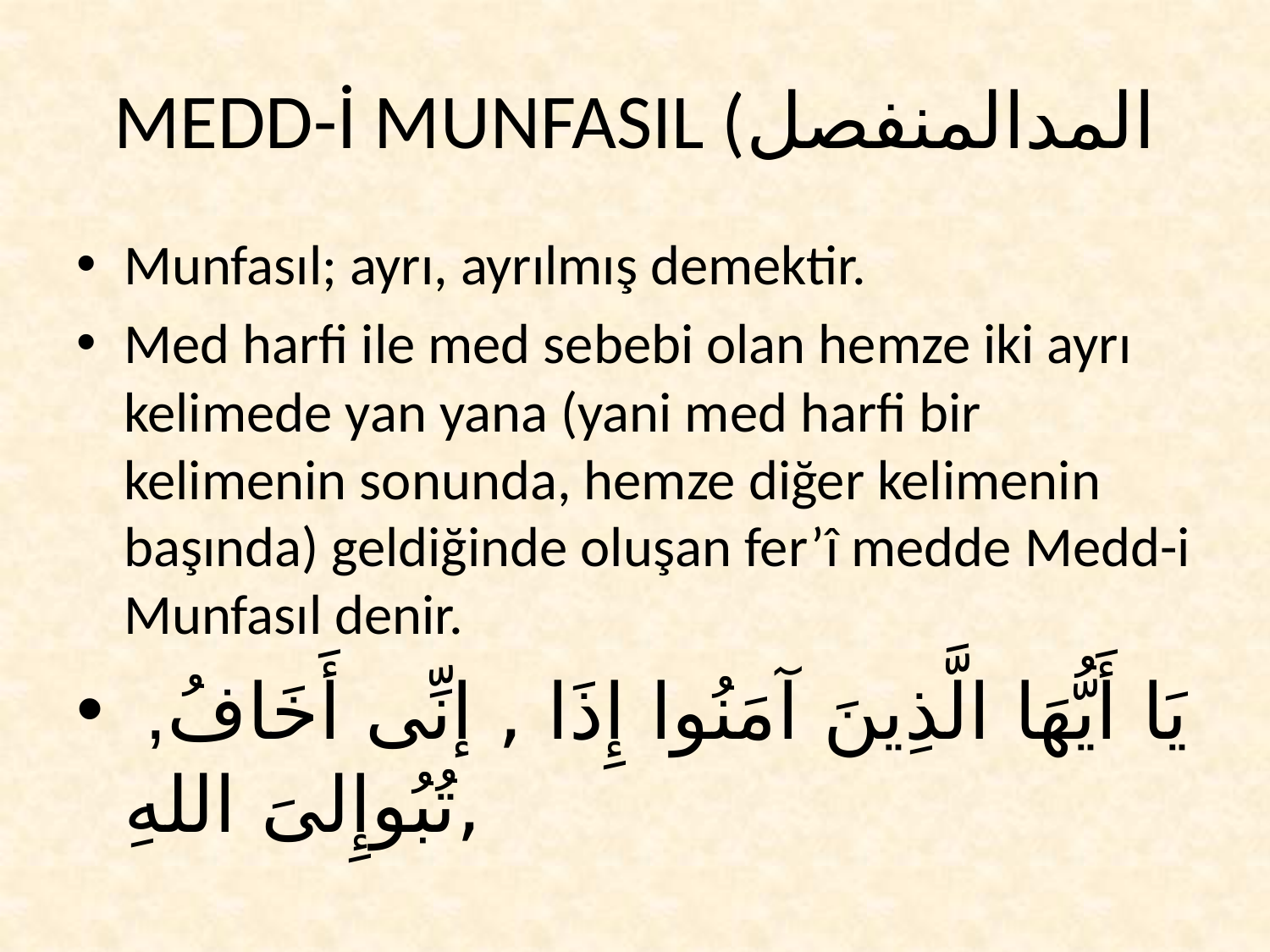

# MEDD-İ MUNFASIL (المدالمنفصل
Munfasıl; ayrı, ayrılmış demektir.
Med harfi ile med sebebi olan hemze iki ayrı kelimede yan yana (yani med harfi bir kelimenin sonunda, hemze diğer kelimenin başında) geldiğinde oluşan fer’î medde Medd-i Munfasıl denir.
 ,يَا أَيُّهَا الَّذِينَ آمَنُوا إِذَا , إنِّى أَخَافُ ,تُبُوإِلىَ اللهِ